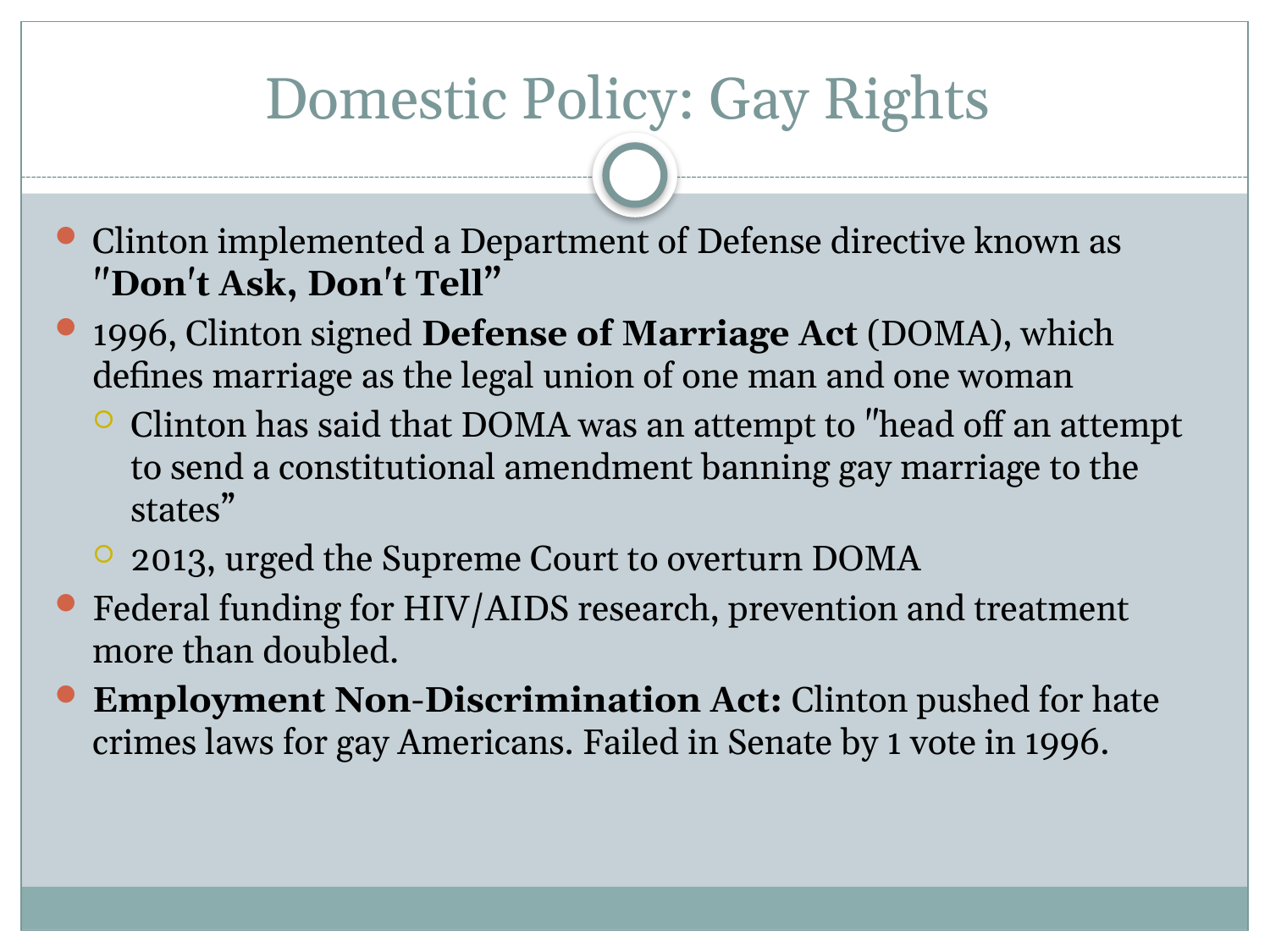

# Domestic Policy: Gay Rights
Clinton implemented a Department of Defense directive known as "Don't Ask, Don't Tell”
1996, Clinton signed Defense of Marriage Act (DOMA), which defines marriage as the legal union of one man and one woman
Clinton has said that DOMA was an attempt to "head off an attempt to send a constitutional amendment banning gay marriage to the states”
2013, urged the Supreme Court to overturn DOMA
Federal funding for HIV/AIDS research, prevention and treatment more than doubled.
Employment Non-Discrimination Act: Clinton pushed for hate crimes laws for gay Americans. Failed in Senate by 1 vote in 1996.